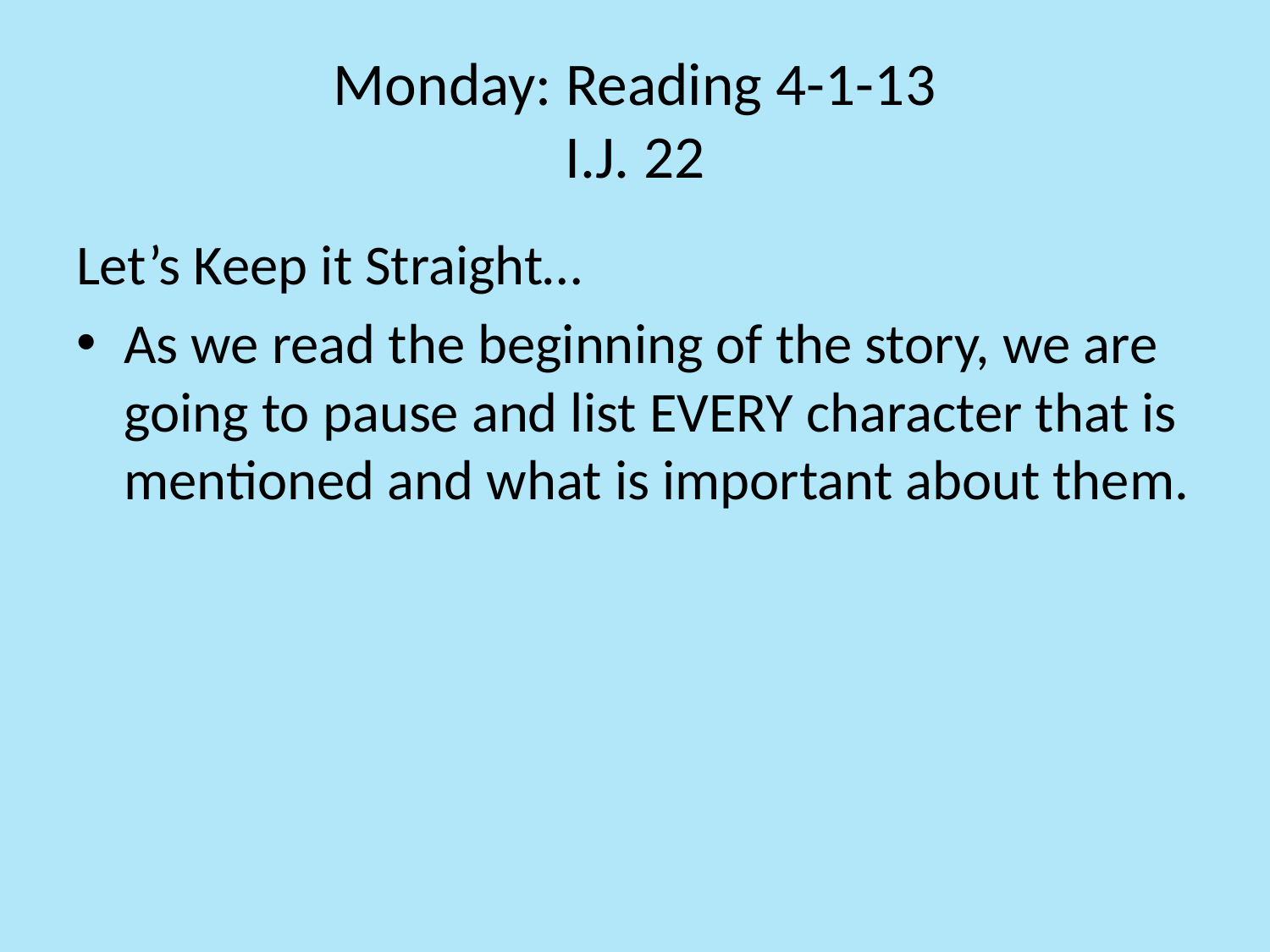

# Monday: Reading 4-1-13 I.J. 22
Let’s Keep it Straight…
As we read the beginning of the story, we are going to pause and list EVERY character that is mentioned and what is important about them.